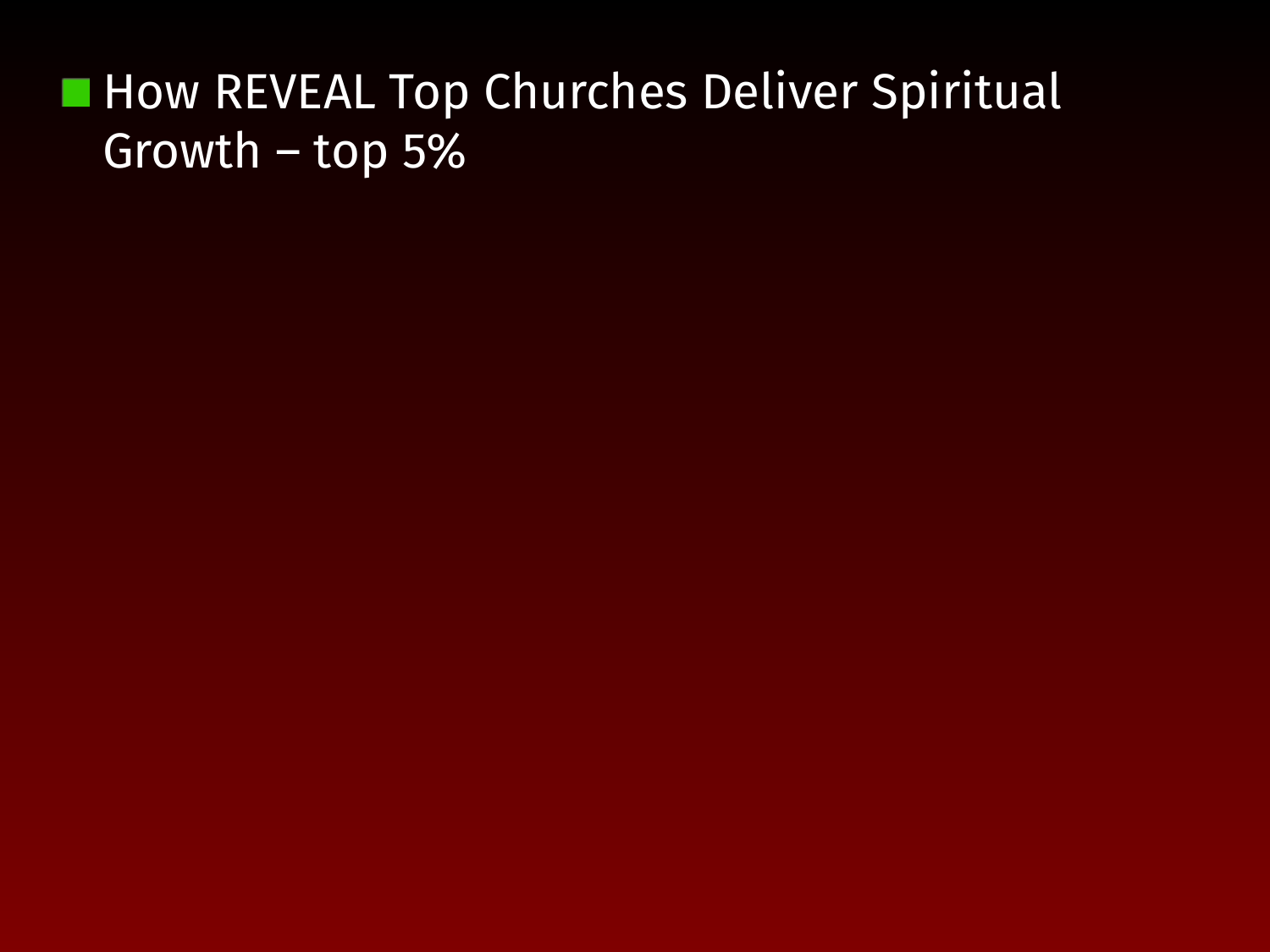

How REVEAL Top Churches Deliver Spiritual Growth – top 5%